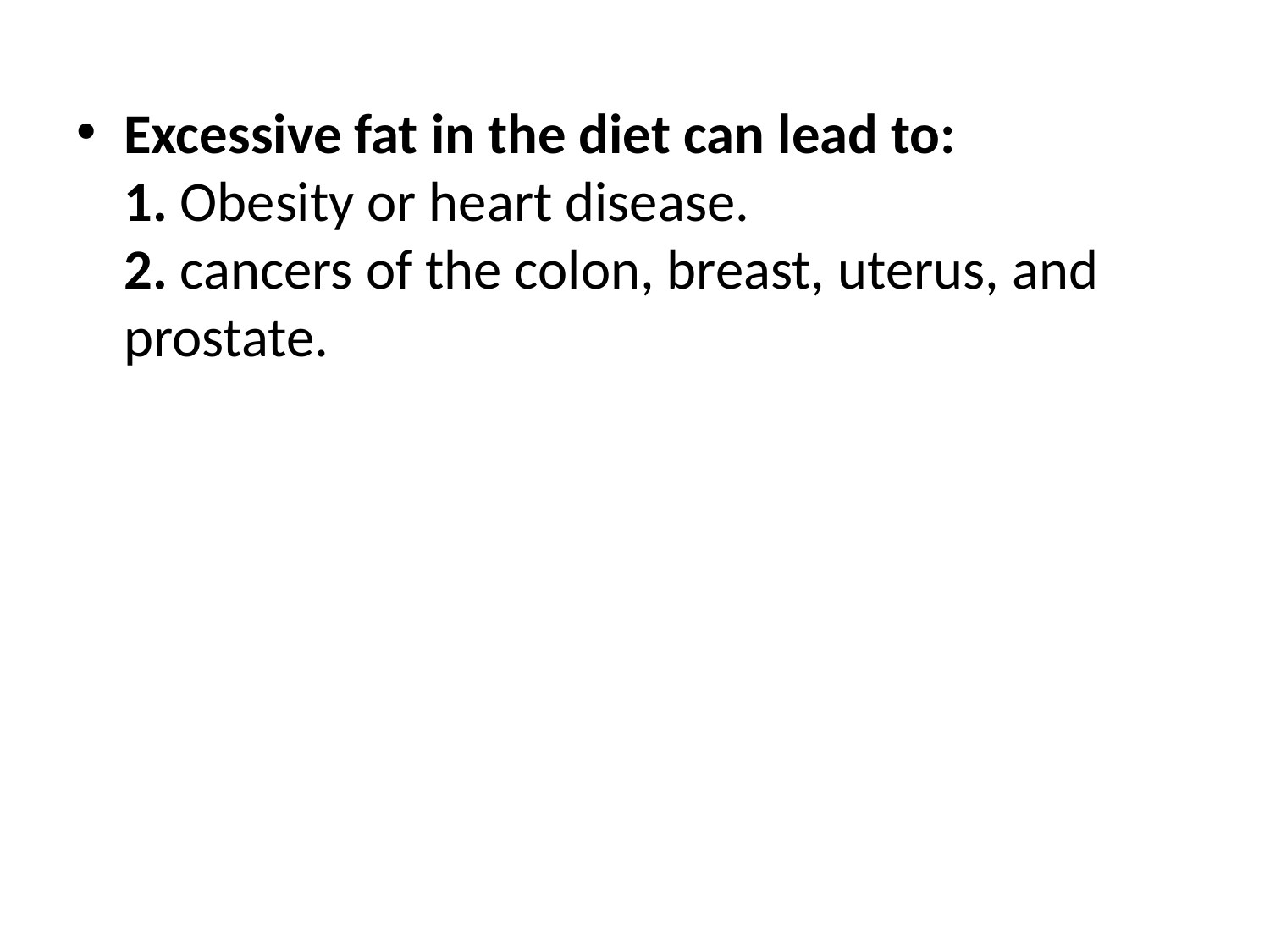

Excessive fat in the diet can lead to:
1. Obesity or heart disease.
2. cancers of the colon, breast, uterus, and prostate.